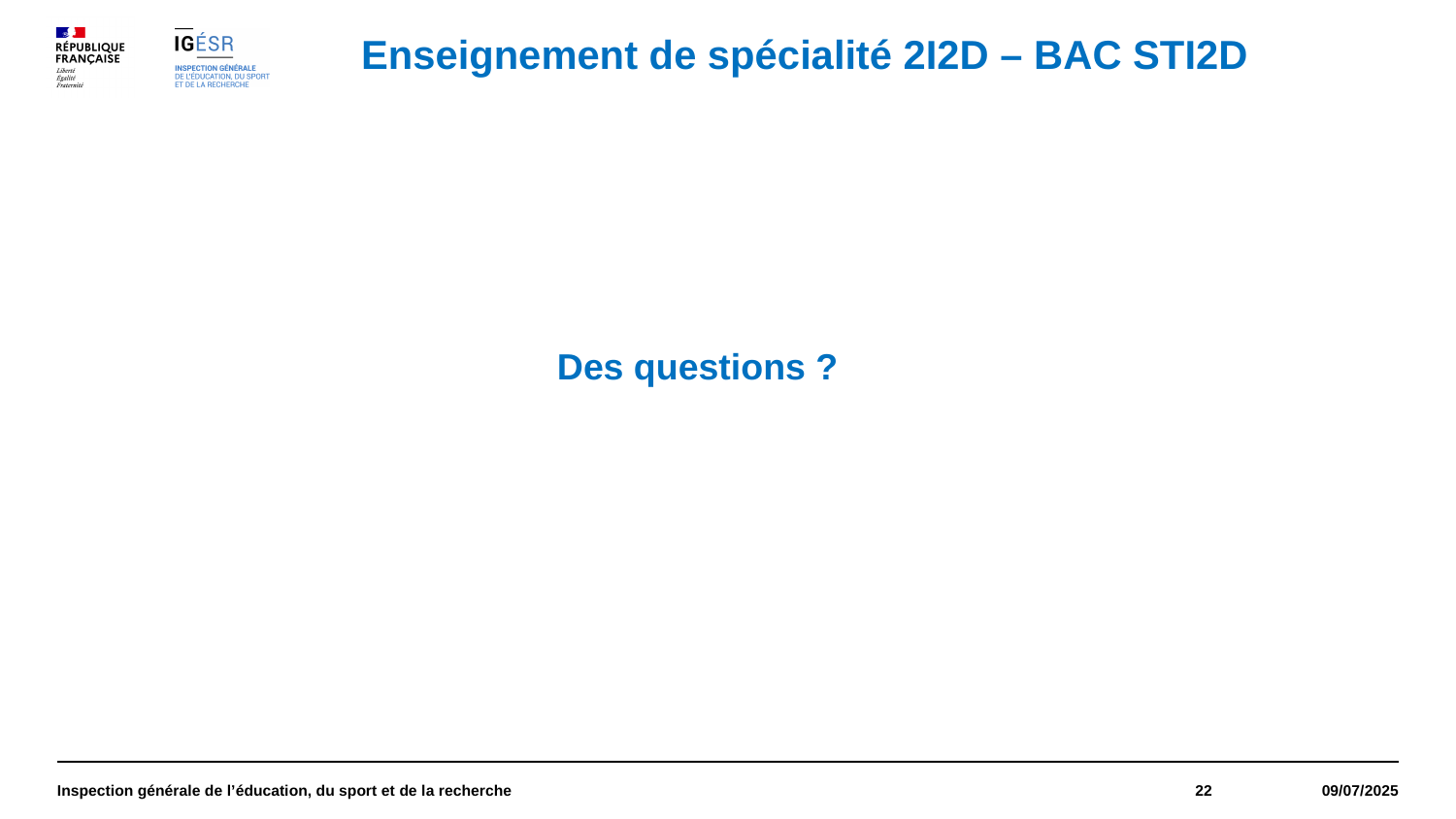

Enseignement de spécialité 2I2D – BAC STI2D
Des questions ?
Inspection générale de l’éducation, du sport et de la recherche
22
09/07/2025